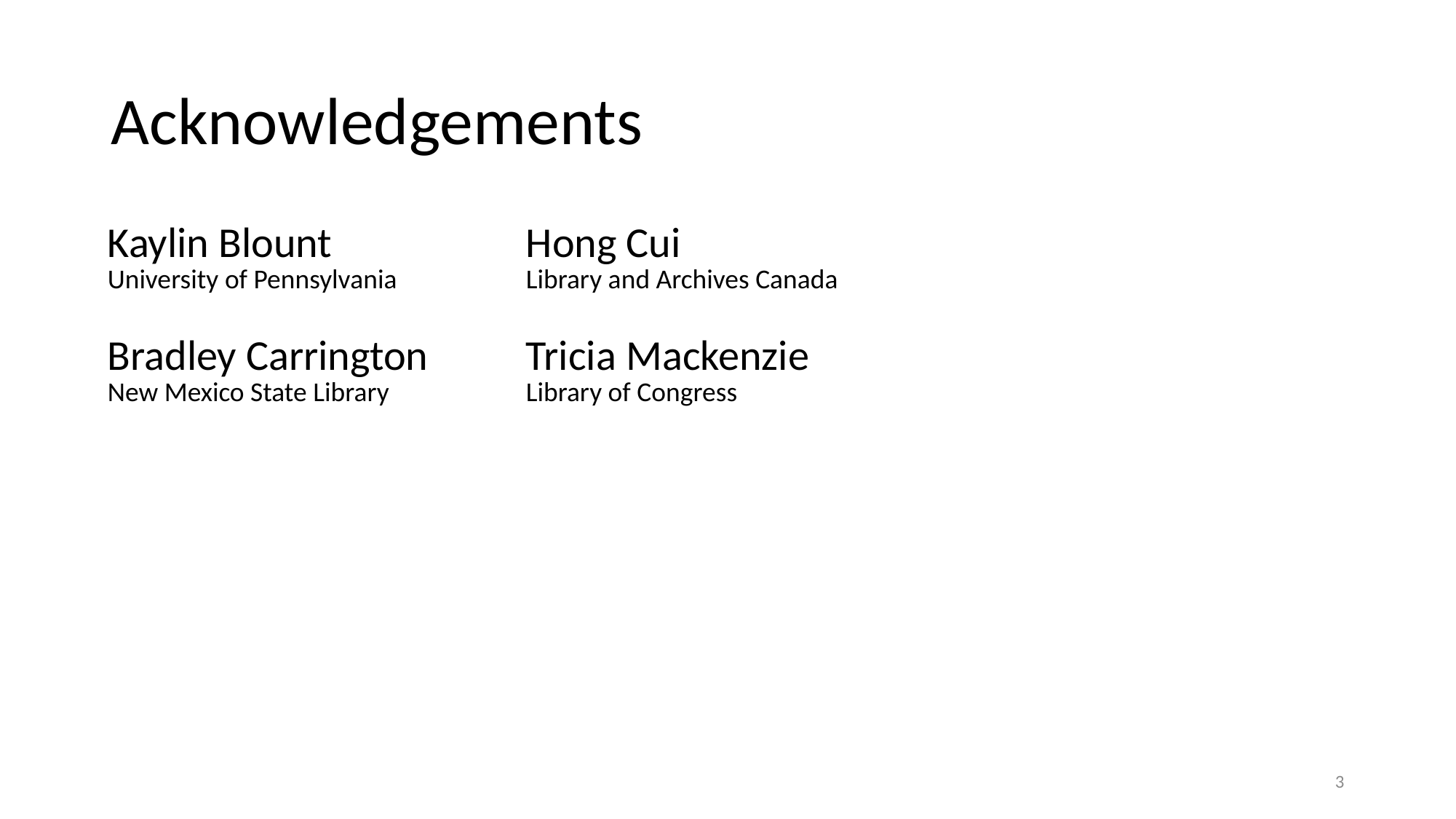

# Acknowledgements
| Kaylin Blount University of Pennsylvania | Hong Cui Library and Archives Canada |  |
| --- | --- | --- |
| Bradley Carrington New Mexico State Library | Tricia Mackenzie Library of Congress |  |
|  |  |  |
3